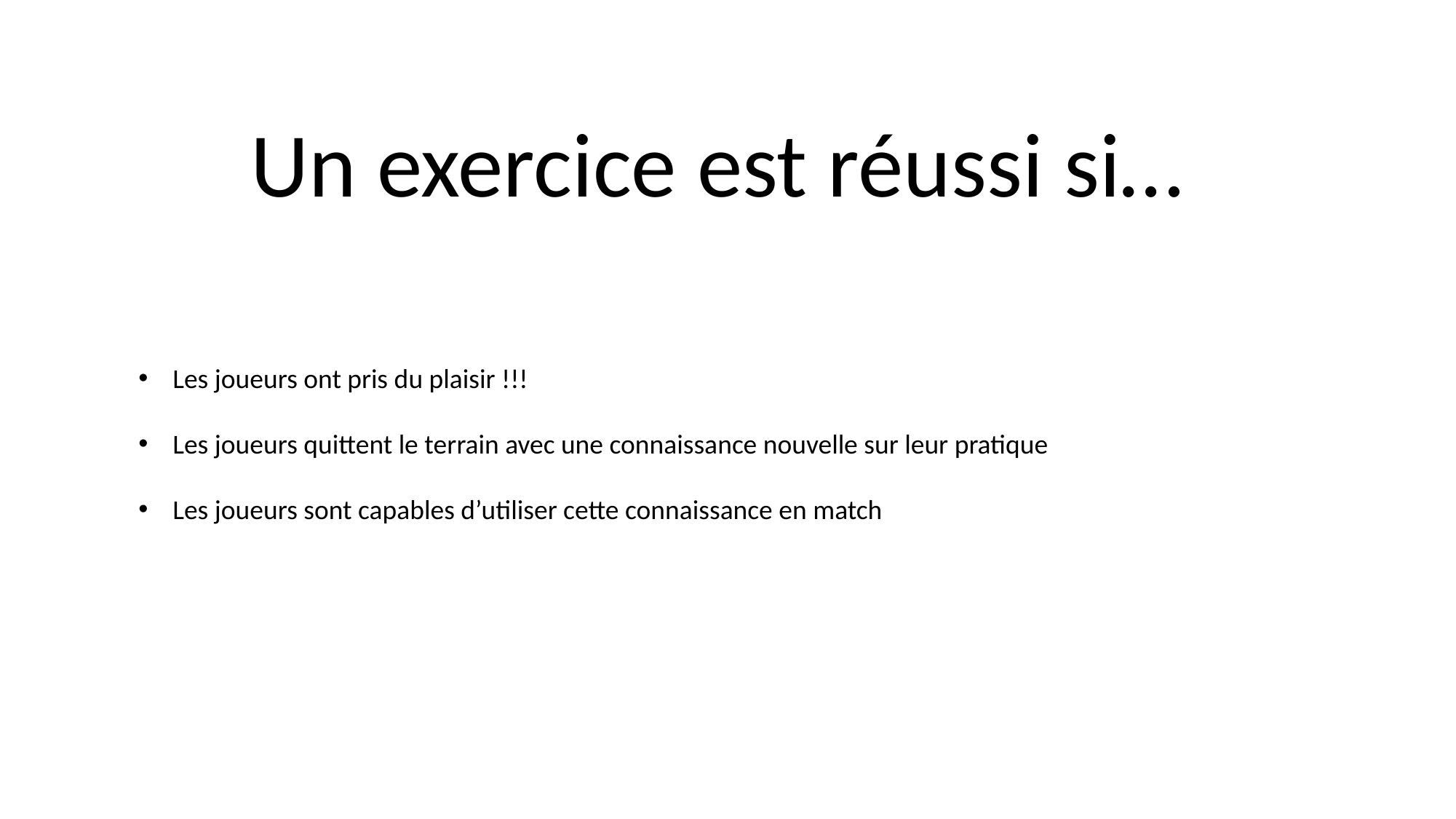

# Un exercice est réussi si…
Les joueurs ont pris du plaisir !!!

Les joueurs quittent le terrain avec une connaissance nouvelle sur leur pratique

Les joueurs sont capables d’utiliser cette connaissance en match